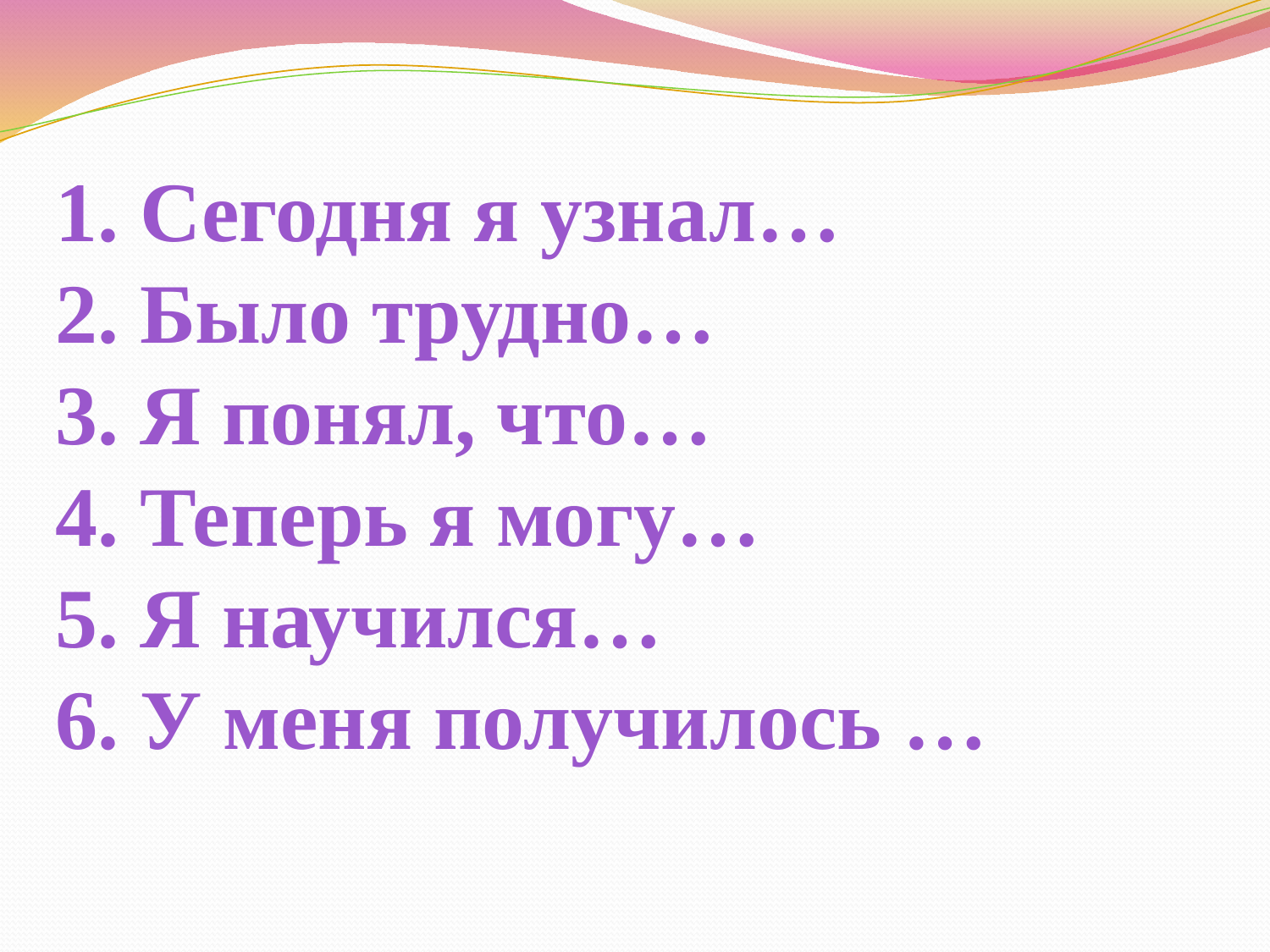

# 1. Сегодня я узнал… 2. Было трудно… 3. Я понял, что… 4. Теперь я могу… 5. Я научился… 6. У меня получилось …